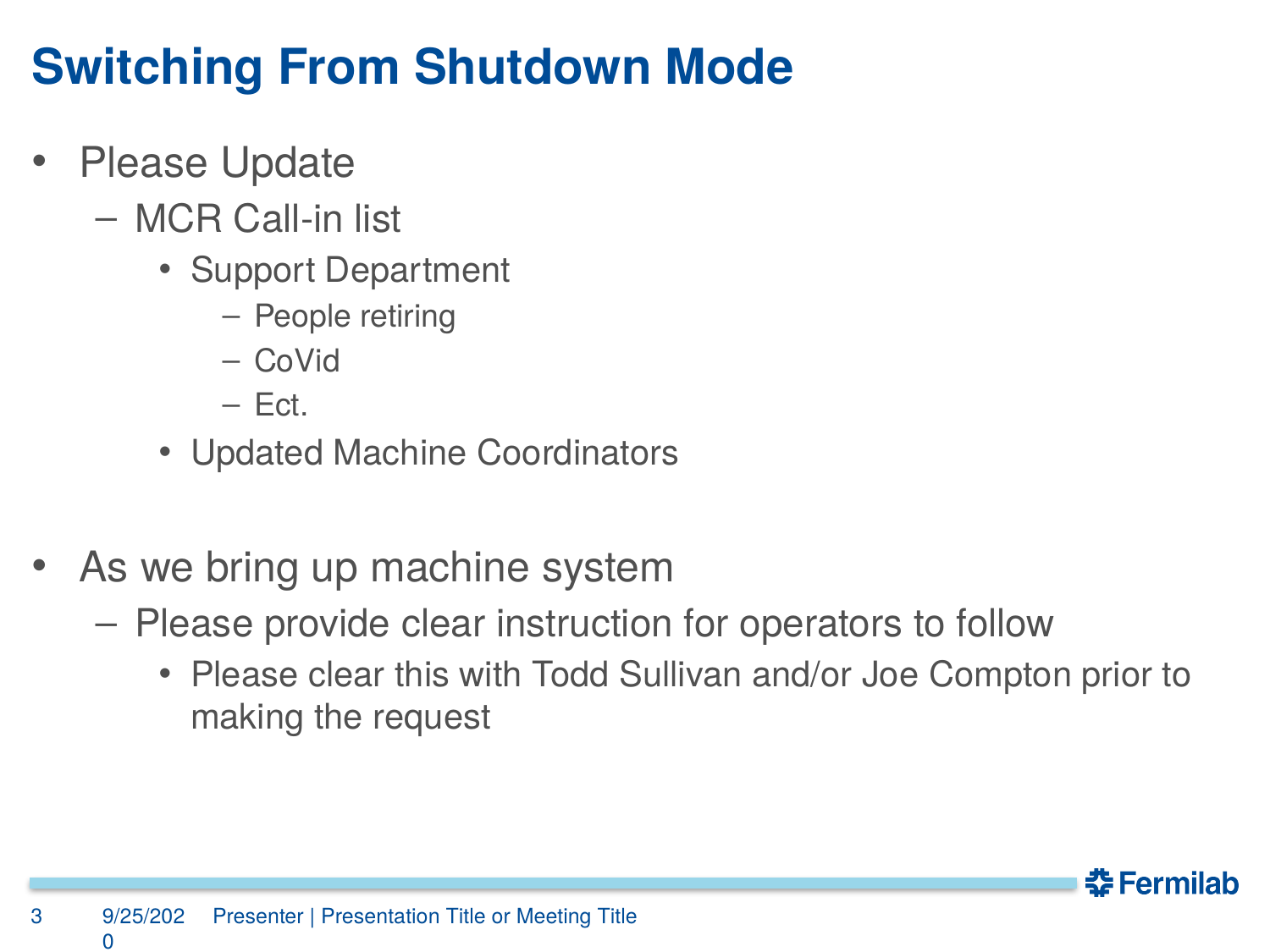

# Switching From Shutdown Mode
Please Update
MCR Call-in list
Support Department
People retiring
CoVid
Ect.
Updated Machine Coordinators

As we bring up machine system
Please provide clear instruction for operators to follow
Please clear this with Todd Sullivan and/or Joe Compton prior to making the request
3
9/25/2020
Presenter | Presentation Title or Meeting Title